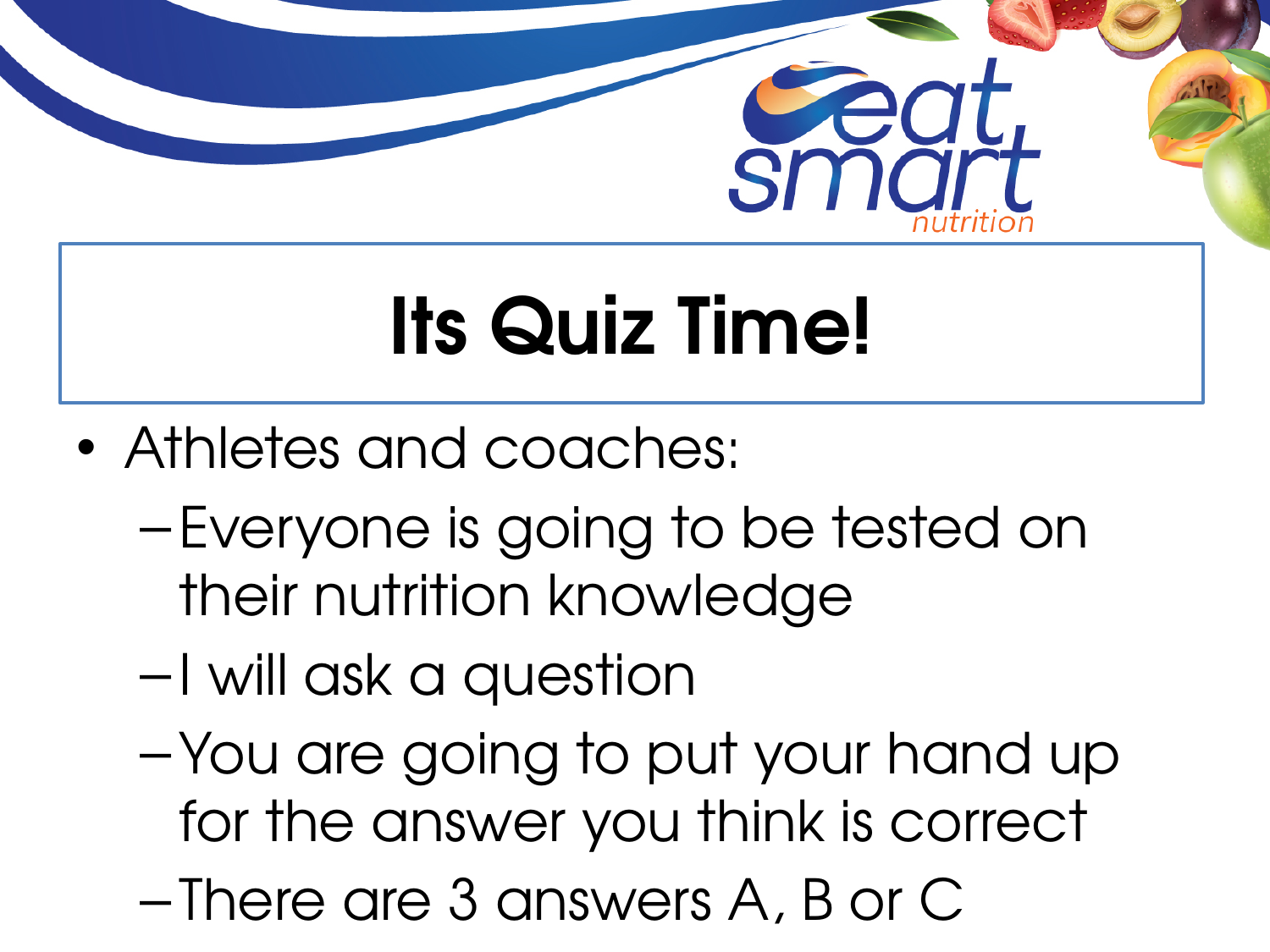

# Its Quiz Time!
Athletes and coaches:
Everyone is going to be tested on their nutrition knowledge
I will ask a question
You are going to put your hand up for the answer you think is correct
There are 3 answers A, B or C